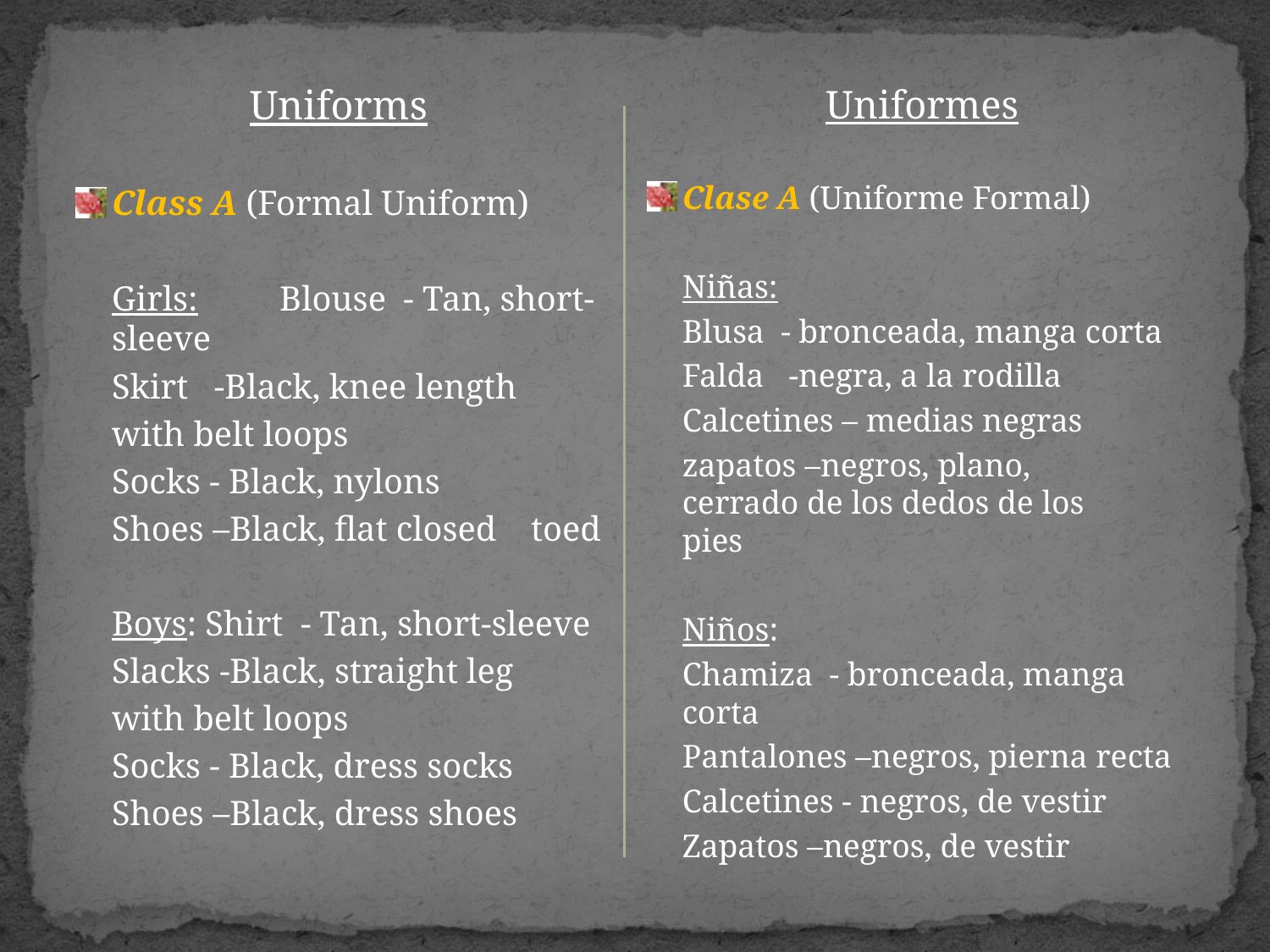

Uniforms

Class A (Formal Uniform)

	Girls:	Blouse  - Tan, short-sleeve
		Skirt   -Black, knee length
			with belt loops
		Socks - Black, nylons
		Shoes –Black, flat closed 			toed

	Boys: Shirt  - Tan, short-sleeve
		Slacks -Black, straight leg
			with belt loops
		Socks - Black, dress socks
		Shoes –Black, dress shoes

Uniformes

Clase A (Uniforme Formal)

	Niñas:
	Blusa  - bronceada, manga corta
	Falda   -negra, a la rodilla
	Calcetines – medias negras
	zapatos –negros, plano, 	cerrado de los dedos de los 	pies

	Niños:
	Chamiza  - bronceada, manga 			corta
	Pantalones –negros, pierna recta
	Calcetines - negros, de vestir
	Zapatos –negros, de vestir